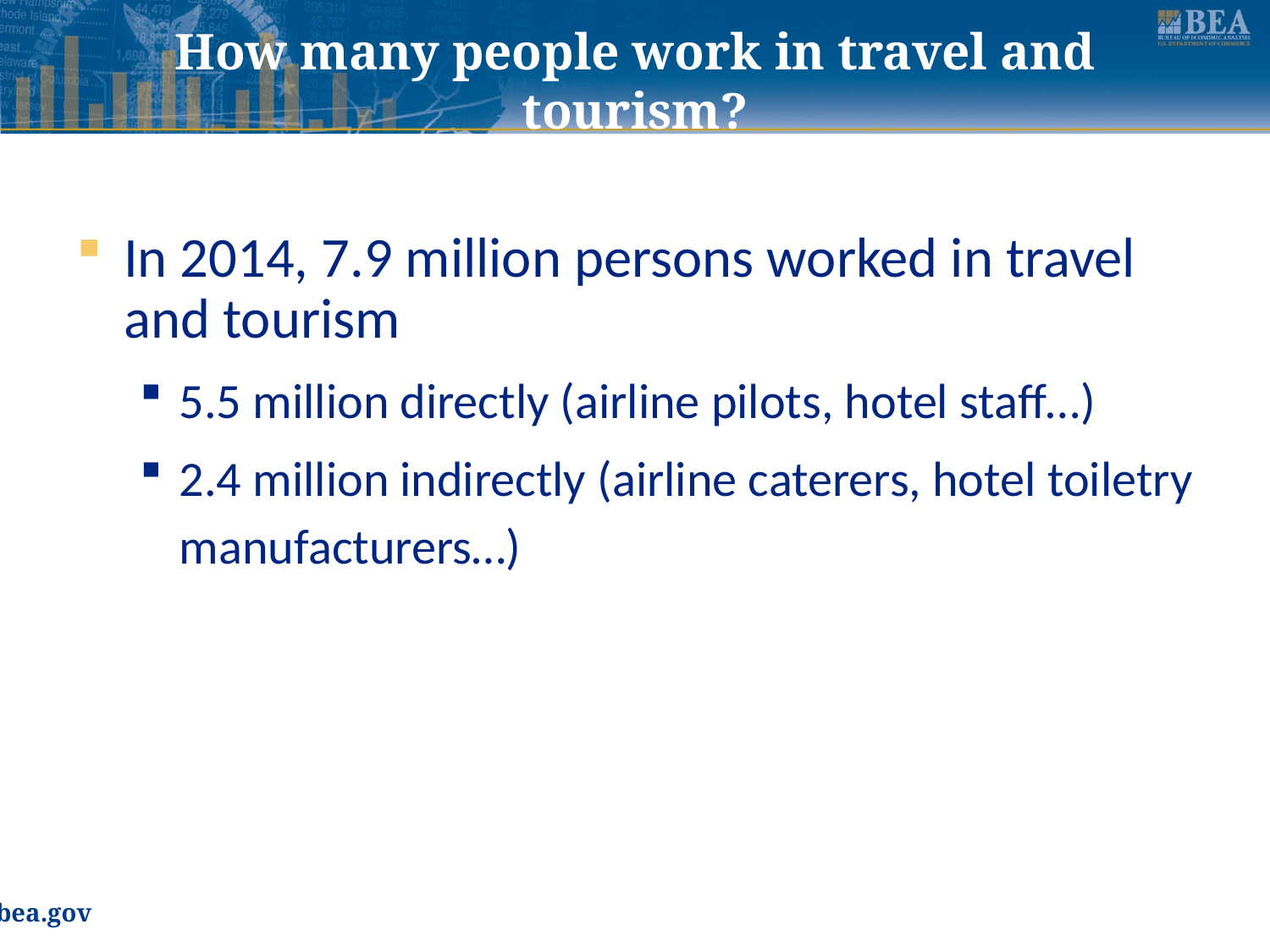

# How many people work in travel and tourism?
In 2014, 7.9 million persons worked in travel and tourism
5.5 million directly (airline pilots, hotel staff…)
2.4 million indirectly (airline caterers, hotel toiletry manufacturers…)